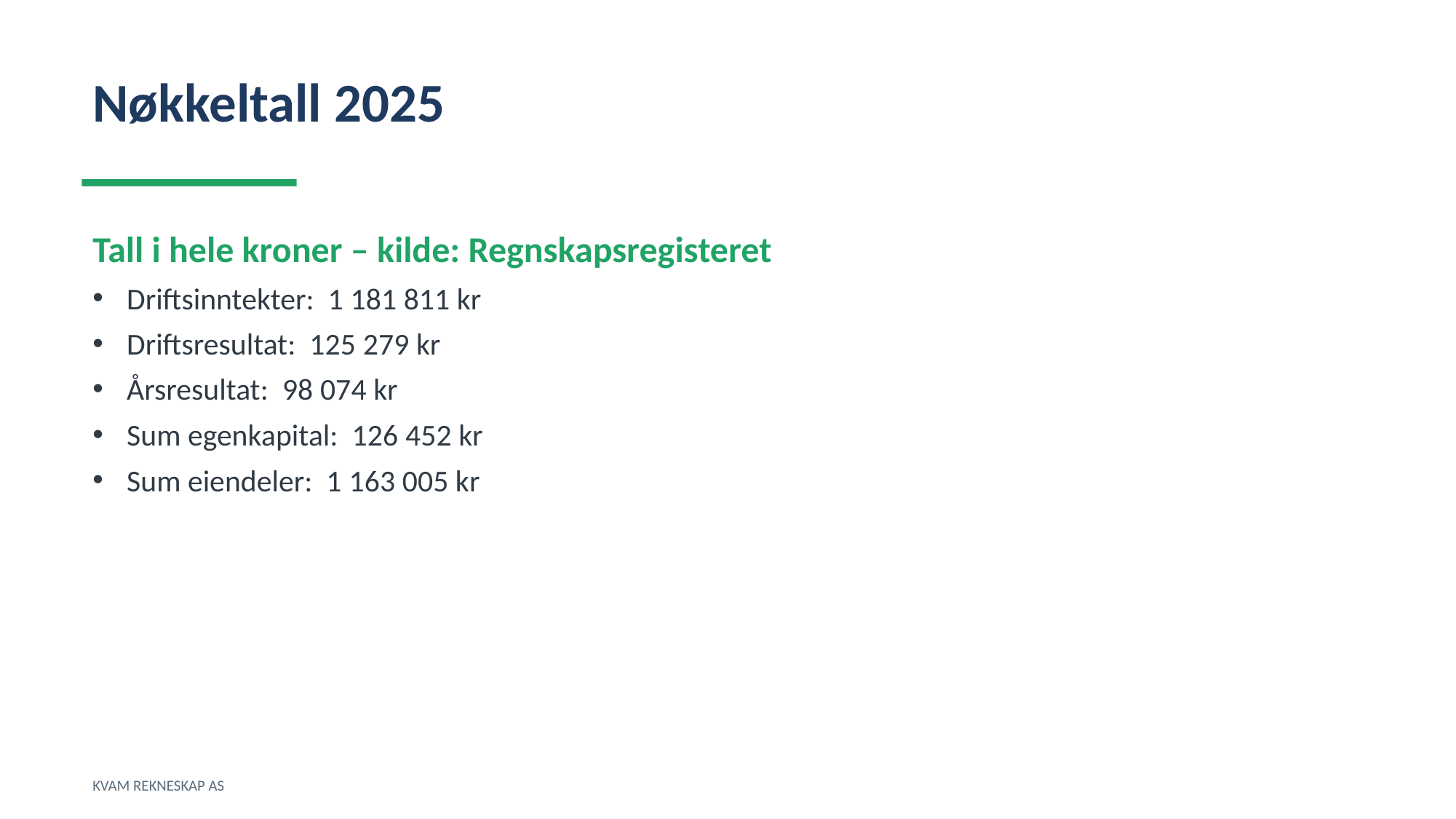

Nøkkeltall 2025

Tall i hele kroner – kilde: Regnskapsregisteret
Driftsinntekter:  1 181 811 kr
Driftsresultat:  125 279 kr
Årsresultat:  98 074 kr
Sum egenkapital:  126 452 kr
Sum eiendeler:  1 163 005 kr
KVAM REKNESKAP AS